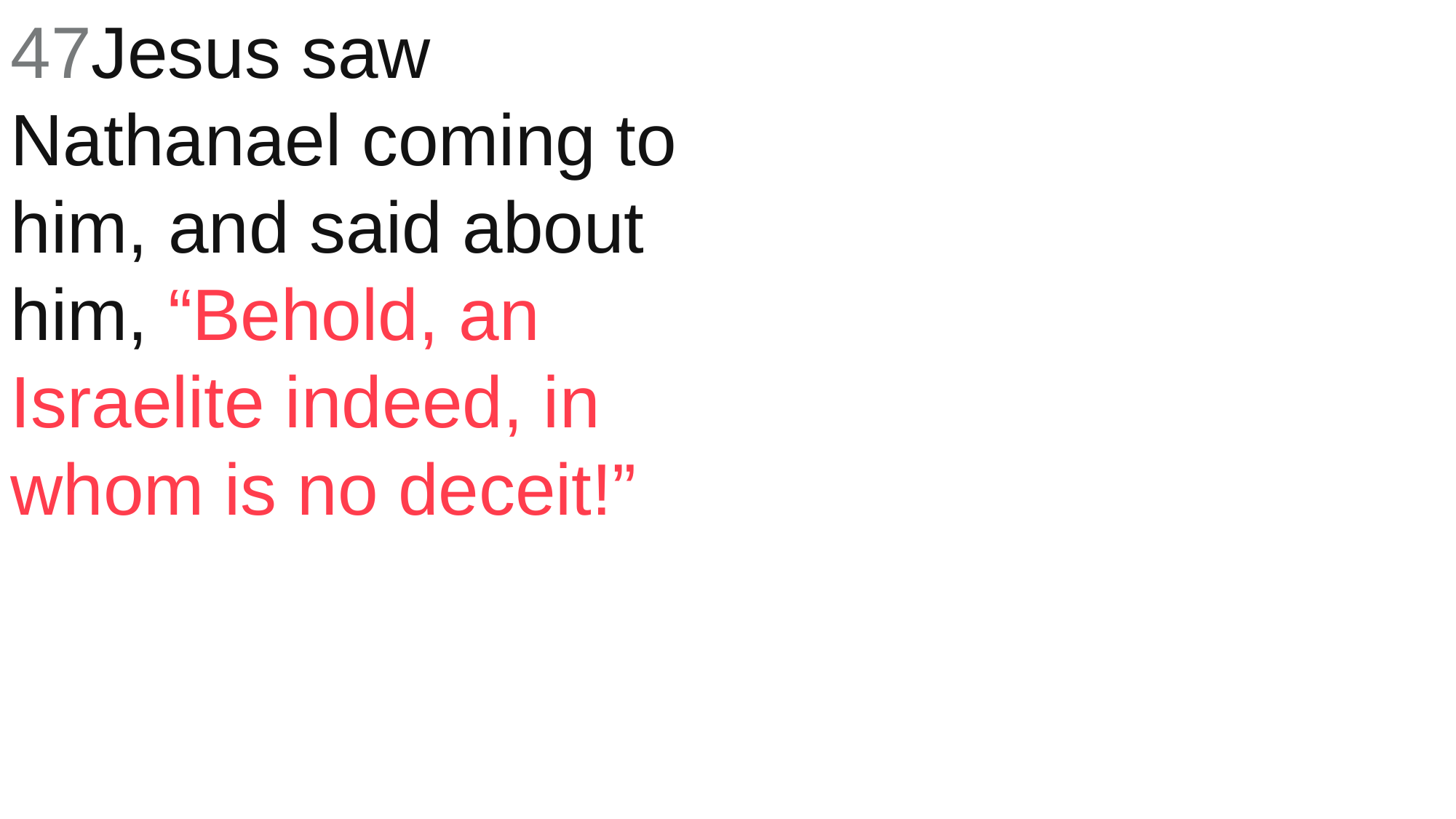

47Jesus saw Nathanael coming to him, and said about him, “Behold, an Israelite indeed, in whom is no deceit!”